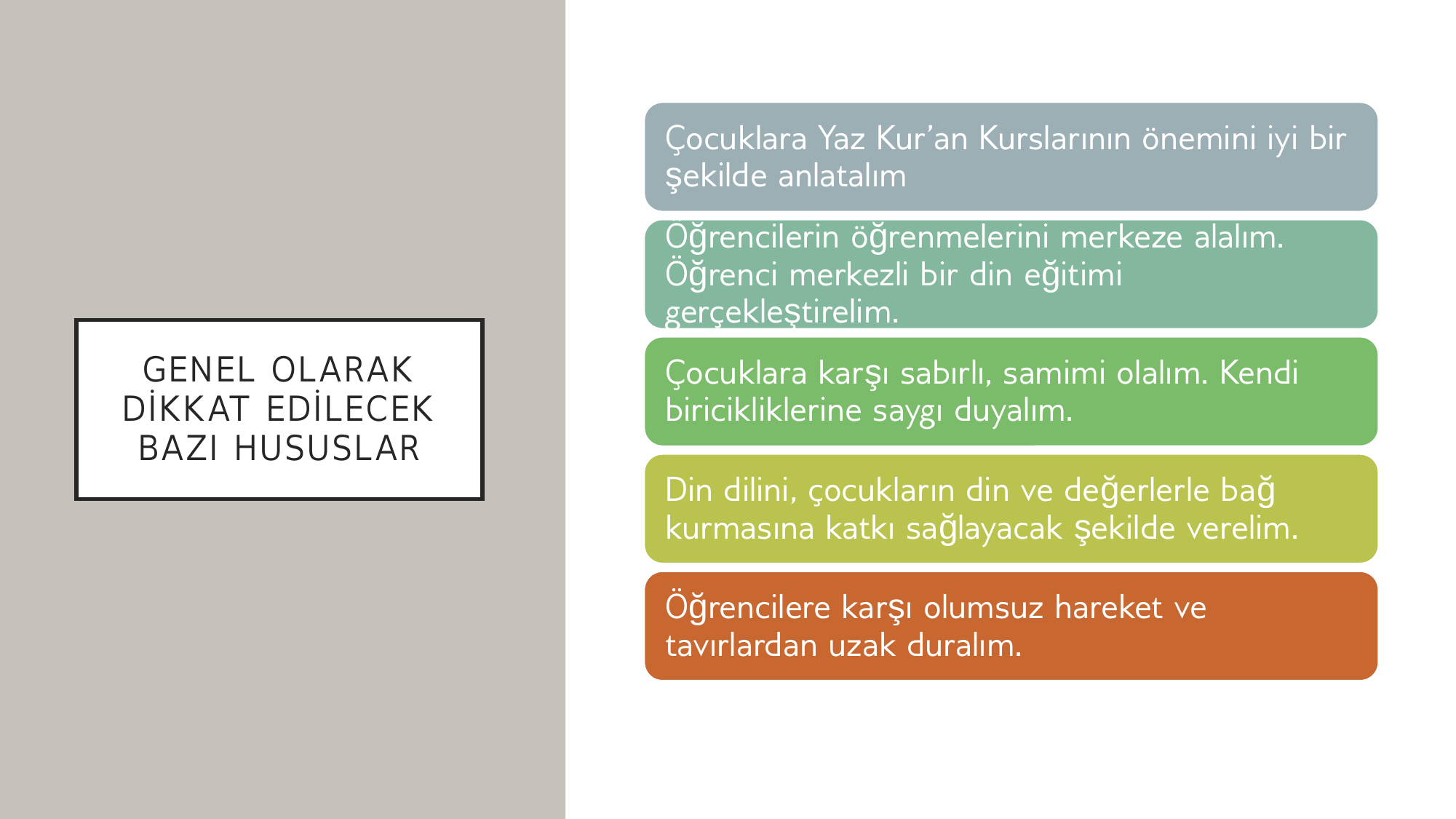

Çocuklara Yaz Kur’an Kurslarının önemini iyi bir şekilde anlatalım
Öğrencilerin öğrenmelerini merkeze alalım. Öğrenci merkezli bir din eğitimi gerçekleştirelim.
Çocuklara karşı sabırlı, samimi olalım. Kendi biricikliklerine saygı duyalım.
Din dilini, çocukların din ve değerlerle bağ kurmasına katkı sağlayacak şekilde verelim.
Öğrencilere karşı olumsuz hareket ve tavırlardan uzak duralım.
# Genel olarak Dikkat Edilecek Bazı Hususlar